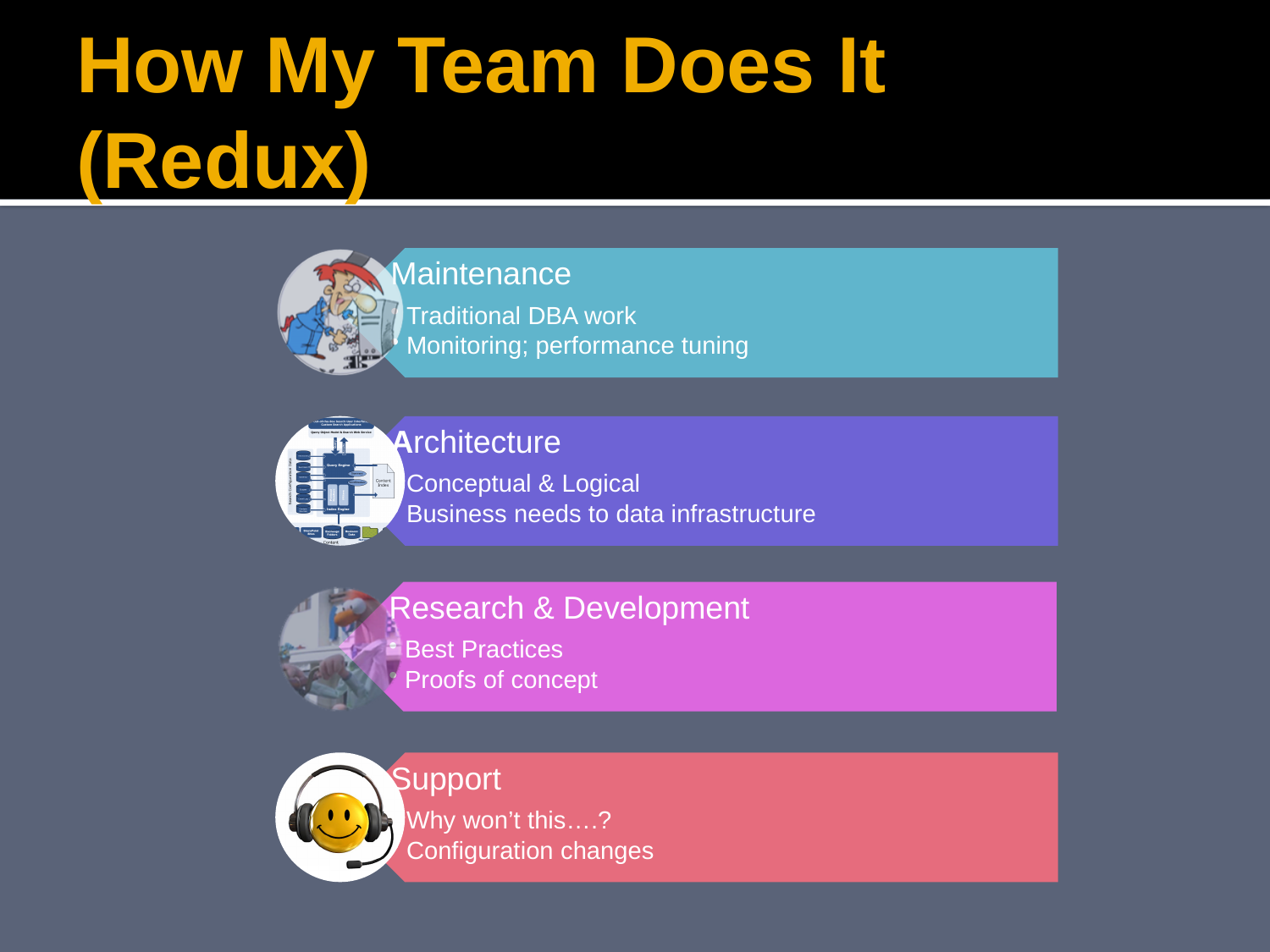

# How My Team Does It (Redux)
Maintenance
Traditional DBA work
Monitoring; performance tuning
Architecture
Conceptual & Logical
Business needs to data infrastructure
Research & Development
Best Practices
Proofs of concept
Support
Why won’t this….?
Configuration changes